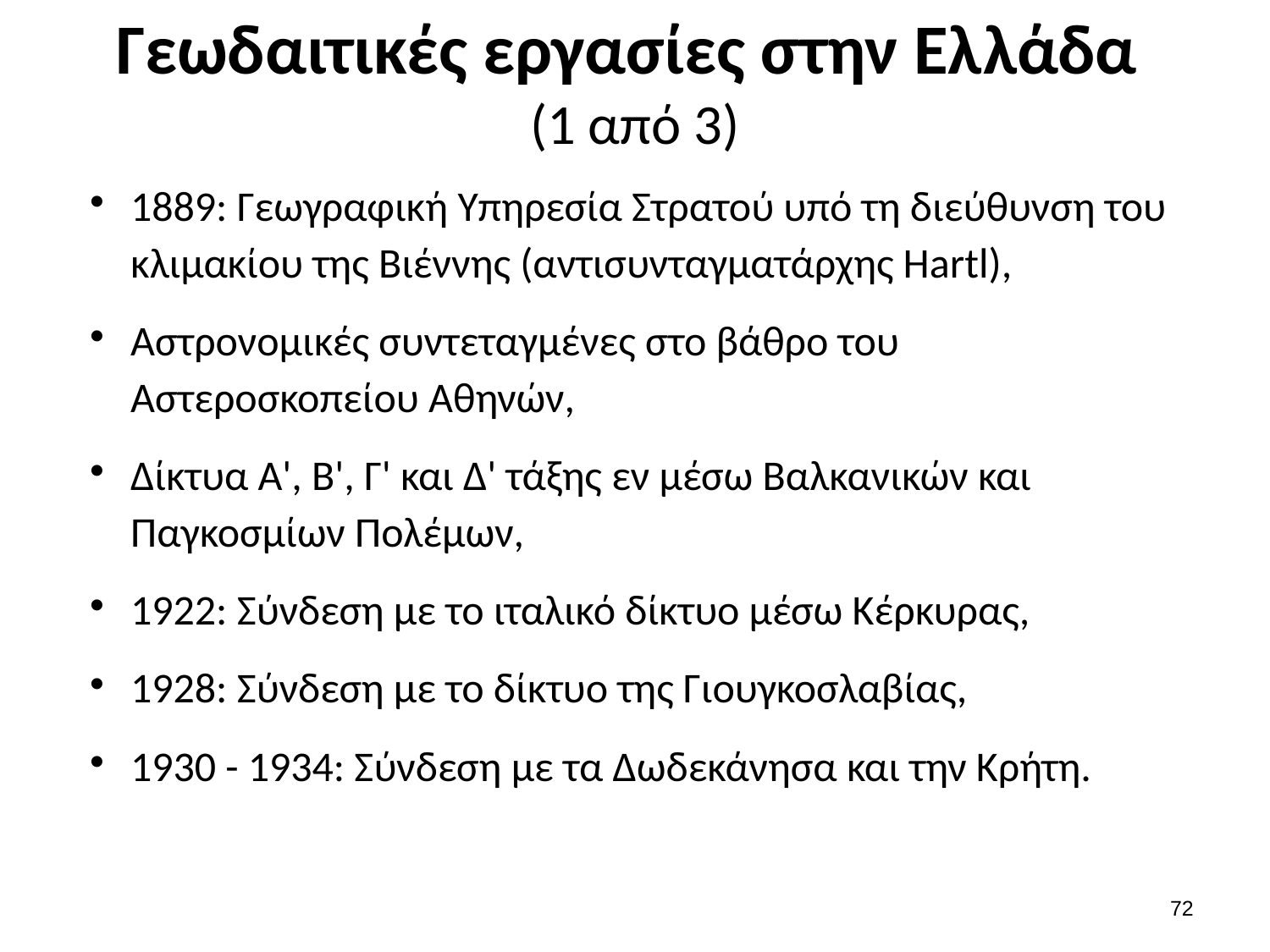

# Γεωδαιτικές εργασίες στην Ελλάδα (1 από 3)
1889: Γεωγραφική Υπηρεσία Στρατού υπό τη διεύθυνση του κλιμακίου της Βιέννης (αντισυνταγματάρχης Hartl),
Αστρονομικές συντεταγμένες στο βάθρο του Αστεροσκοπείου Αθηνών,
Δίκτυα Α', Β', Γ' και Δ' τάξης εν μέσω Βαλκανικών και Παγκοσμίων Πολέμων,
1922: Σύνδεση με το ιταλικό δίκτυο μέσω Κέρκυρας,
1928: Σύνδεση με το δίκτυο της Γιουγκοσλαβίας,
1930 - 1934: Σύνδεση με τα Δωδεκάνησα και την Κρήτη.

72